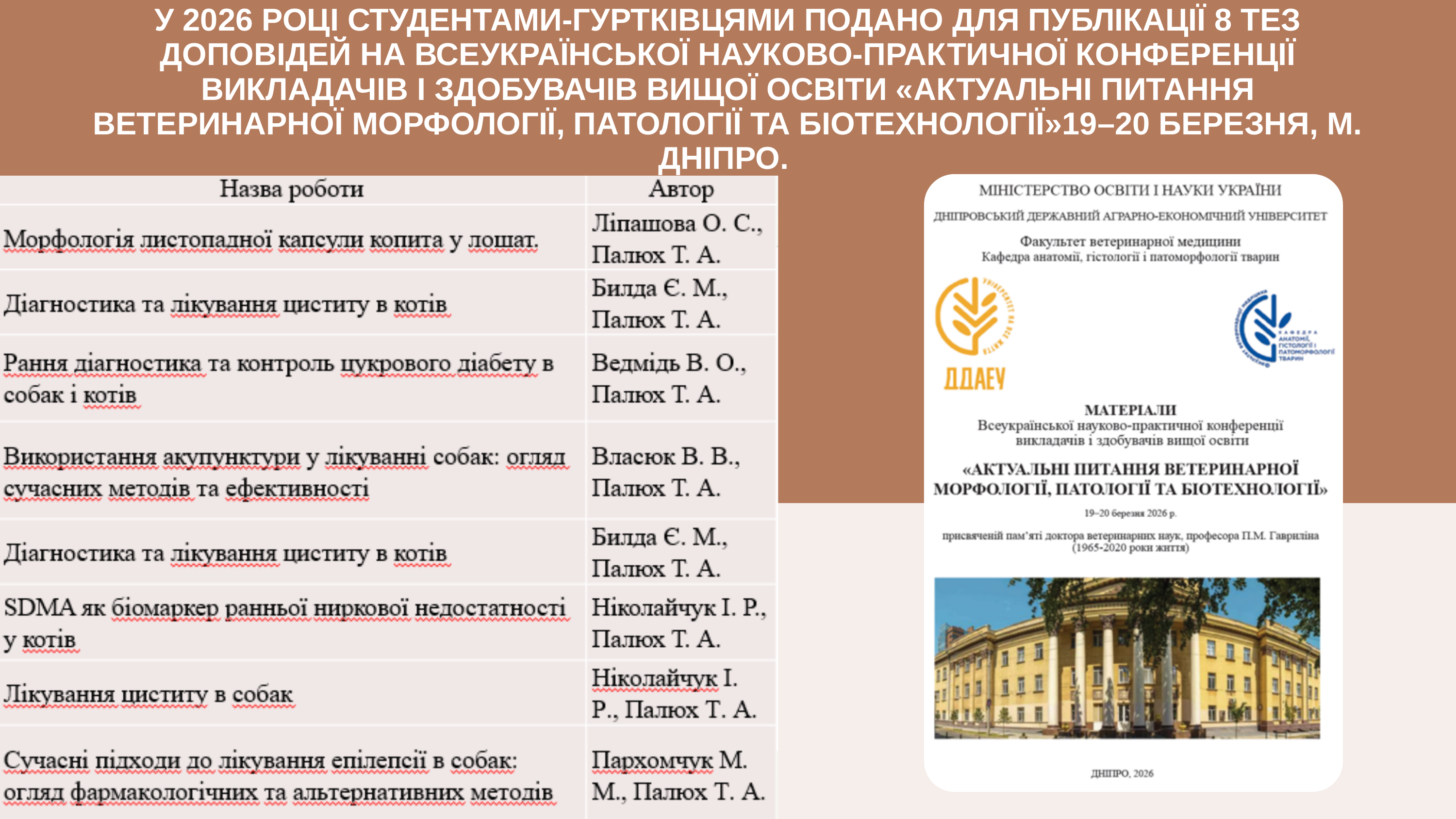

У 2026 РОЦІ СТУДЕНТАМИ-ГУРТКІВЦЯМИ ПОДАНО ДЛЯ ПУБЛІКАЦІЇ 8 ТЕЗ ДОПОВІДЕЙ НА ВСЕУКРАЇНСЬКОЇ НАУКОВО-ПРАКТИЧНОЇ КОНФЕРЕНЦІЇ ВИКЛАДАЧІВ І ЗДОБУВАЧІВ ВИЩОЇ ОСВІТИ «АКТУАЛЬНІ ПИТАННЯ ВЕТЕРИНАРНОЇ МОРФОЛОГІЇ, ПАТОЛОГІЇ ТА БІОТЕХНОЛОГІЇ»19–20 БЕРЕЗНЯ, М. ДНІПРО.